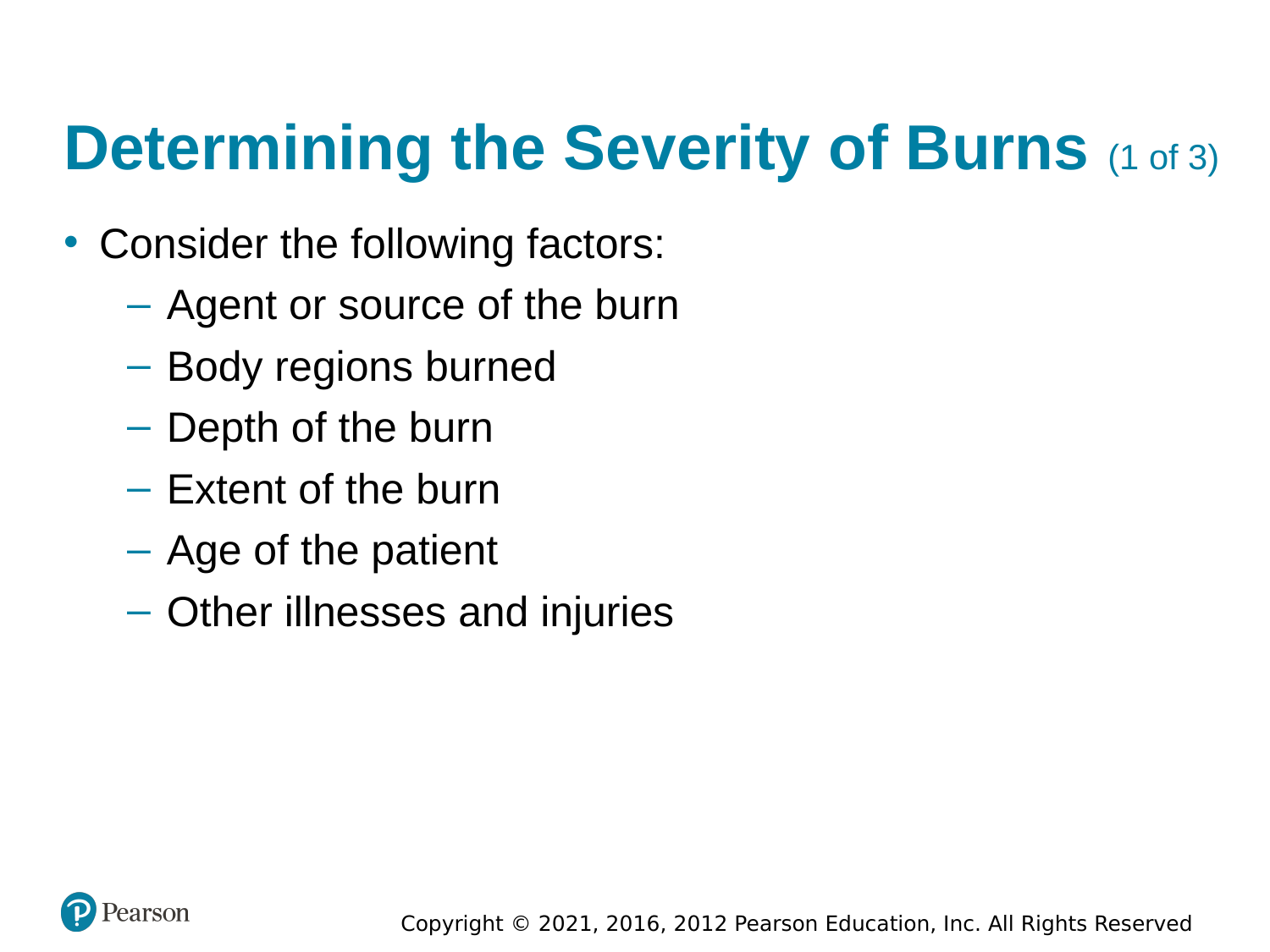

# Determining the Severity of Burns (1 of 3)
Consider the following factors:
Agent or source of the burn
Body regions burned
Depth of the burn
Extent of the burn
Age of the patient
Other illnesses and injuries